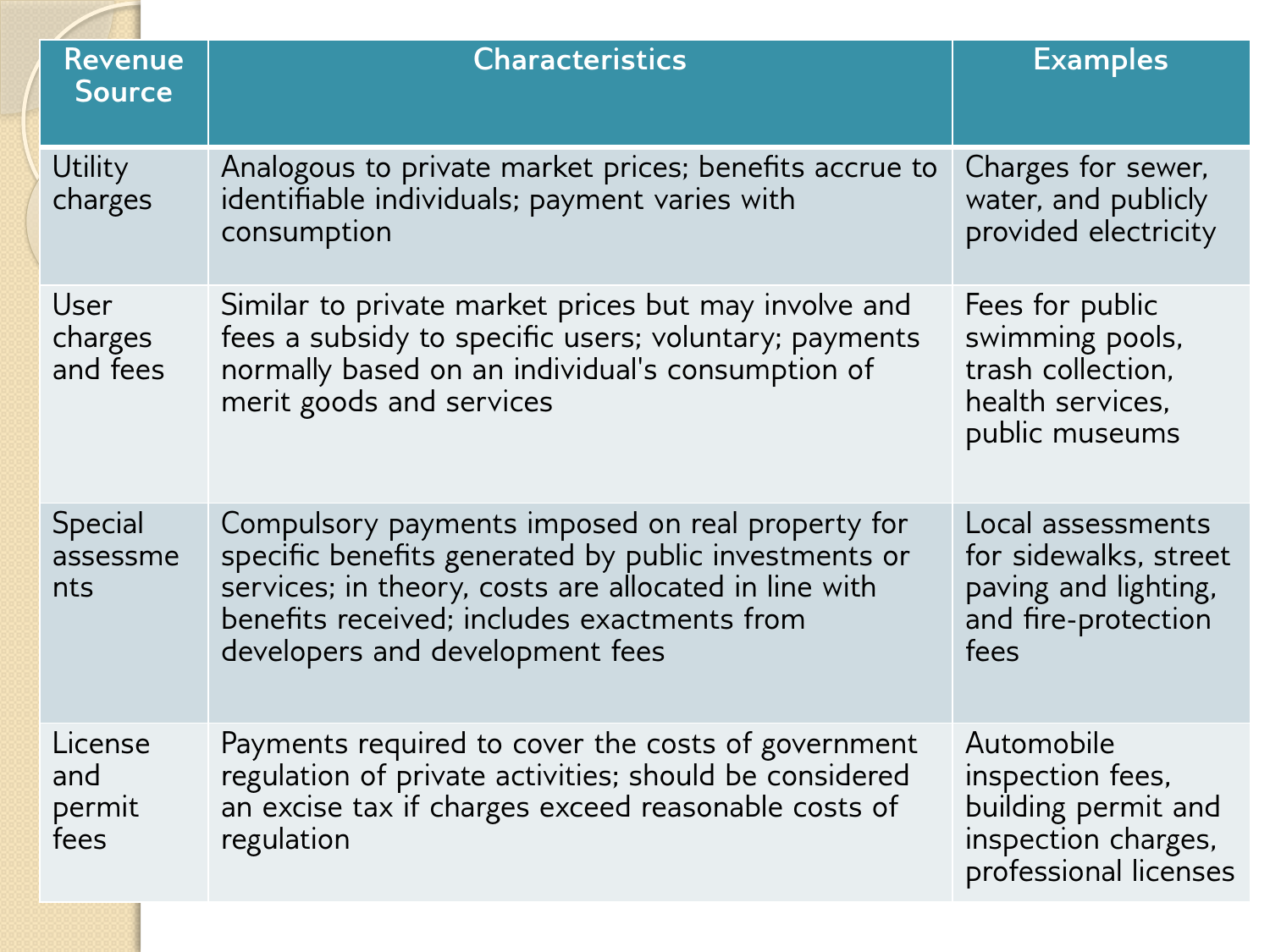

#
| Revenue Source | Characteristics | Examples |
| --- | --- | --- |
| Utility charges | Analogous to private market prices; benefits accrue to identifiable individuals; payment varies with consumption | Charges for sewer, water, and publicly provided electricity |
| User charges  and fees | Similar to private market prices but may involve and fees a subsidy to specific users; voluntary; payments normally based on an individual's consumption of merit goods and services | Fees for public swimming pools, trash collection, health services, public museums |
| Special assessments | Compulsory payments imposed on real property for specific benefits generated by public investments or services; in theory, costs are allocated in line with benefits received; includes exactments from developers and development fees | Local assessments for sidewalks, street paving and lighting, and fire-protection fees |
| License and  permit fees | Payments required to cover the costs of government regulation of private activities; should be considered an excise tax if charges exceed reasonable costs of regulation | Automobile inspection fees, building permit and inspection charges, professional licenses |